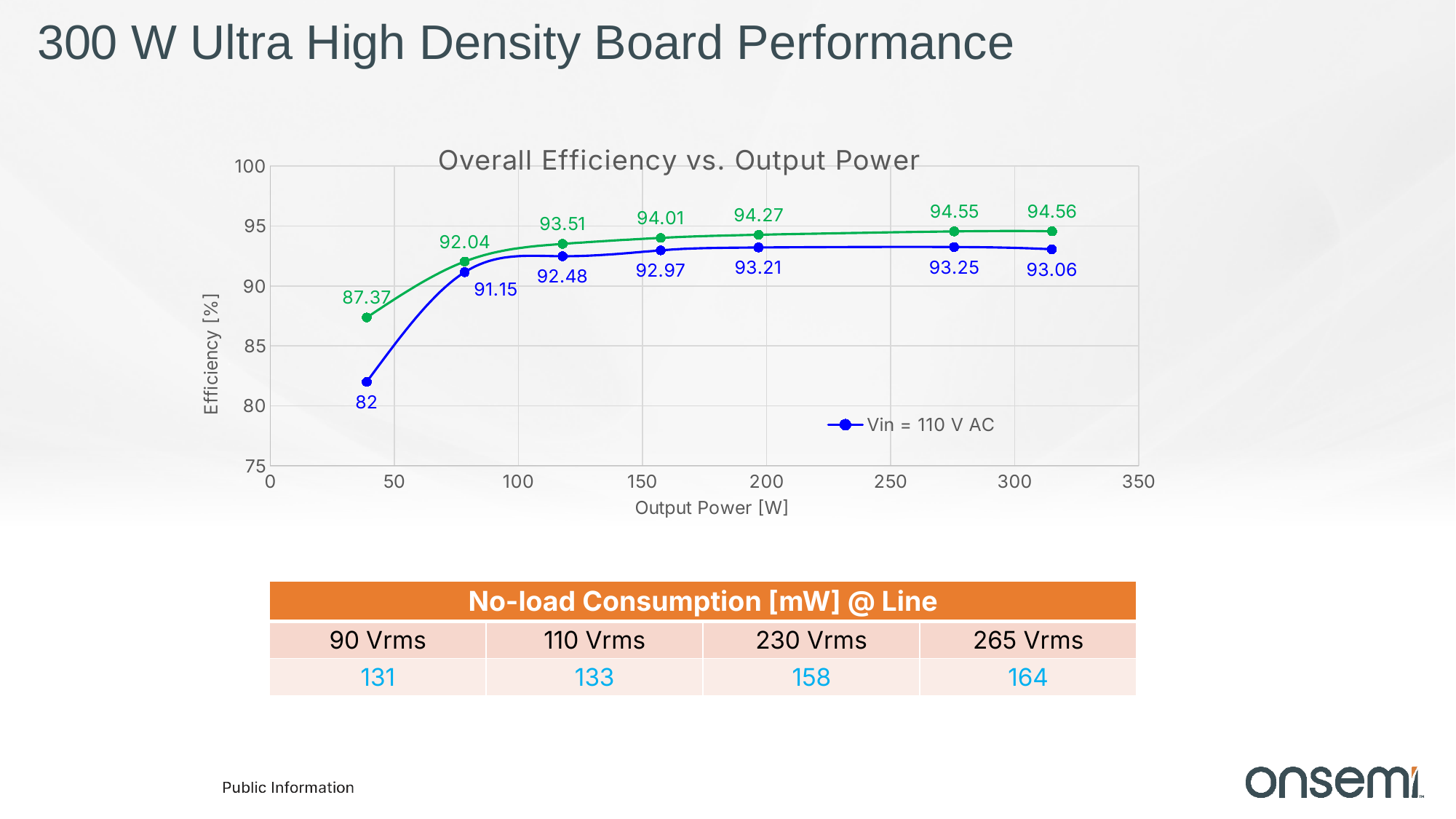

# 300 W Ultra High Density Board Performance

### Chart: Overall Efficiency vs. Output Power

| Category | Vin = 110 V AC | Vin = 230 V AC |
|---|---|---|
| No-load Consumption [mW] @ Line |  |  |  |
| --- | --- | --- | --- |
| 90 Vrms | 110 Vrms | 230 Vrms | 265 Vrms |
| 131 | 133 | 158 | 164 |